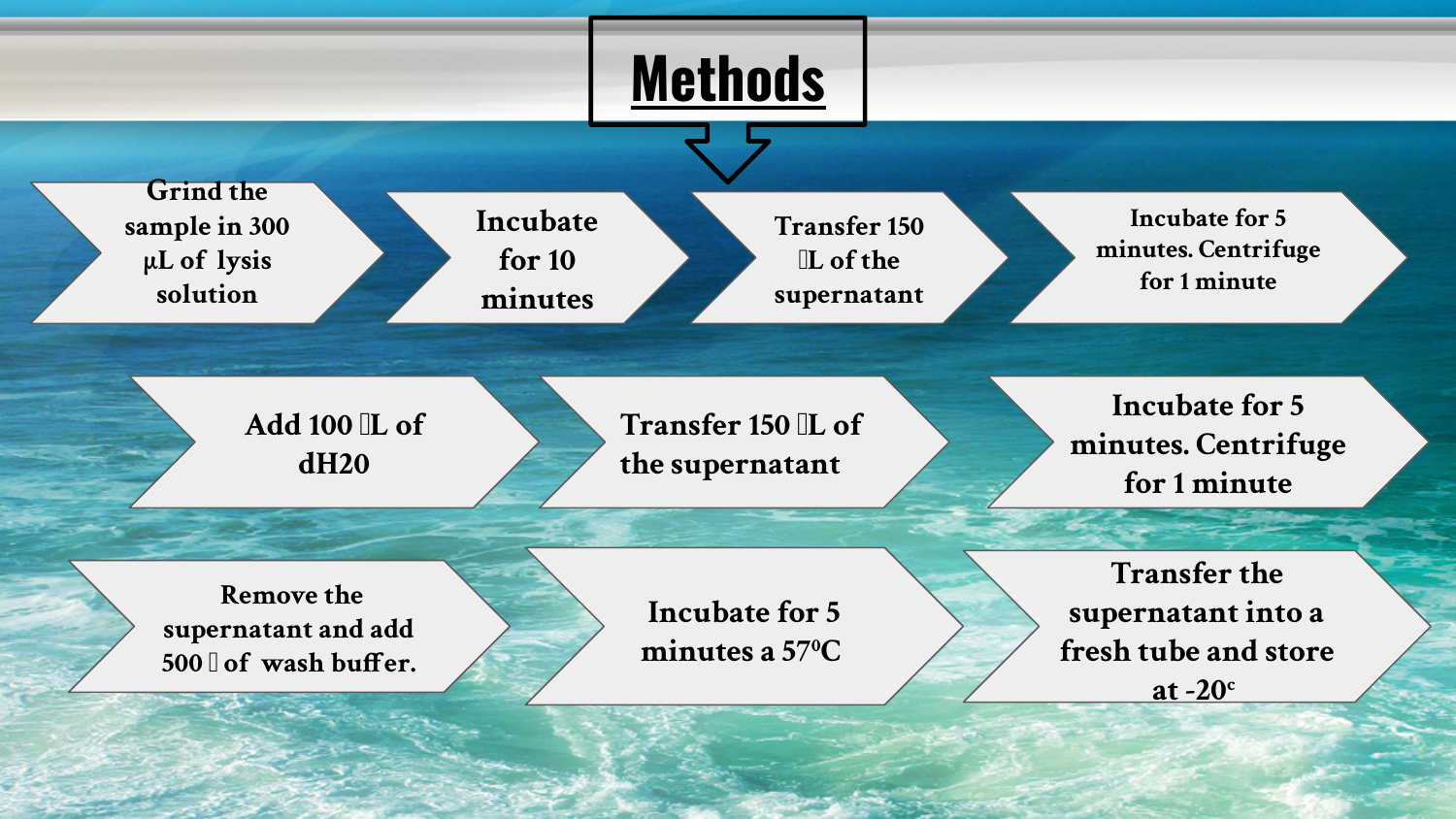

# Methods
Grind the sample in 300 µL of  lysis solution

Incubate for 10 minutes

Transfer 150 μL of the supernatant

Incubate for 5 minutes. Centrifuge for 1 minute

Incubate for 5 minutes. Centrifuge for 1 minute
Add 100 μL of dH20
Transfer 150 μL of the supernatant

Incubate for 5 minutes a 570C

Transfer the supernatant into a fresh tube and store at -20c

 Remove the supernatant and add 500 μ of  wash buffer.